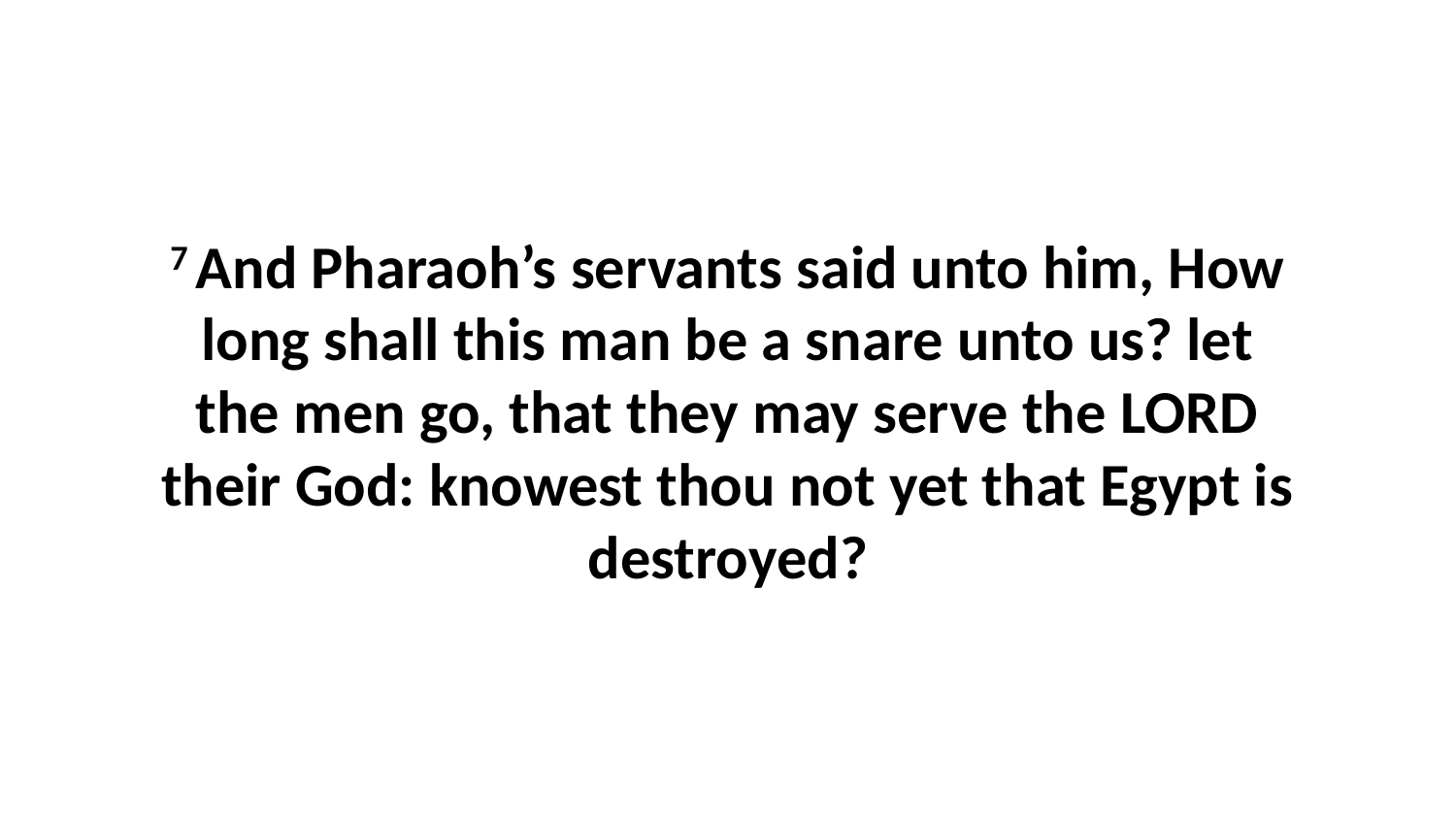

7 And Pharaoh’s servants said unto him, How long shall this man be a snare unto us? let the men go, that they may serve the LORD their God: knowest thou not yet that Egypt is destroyed?